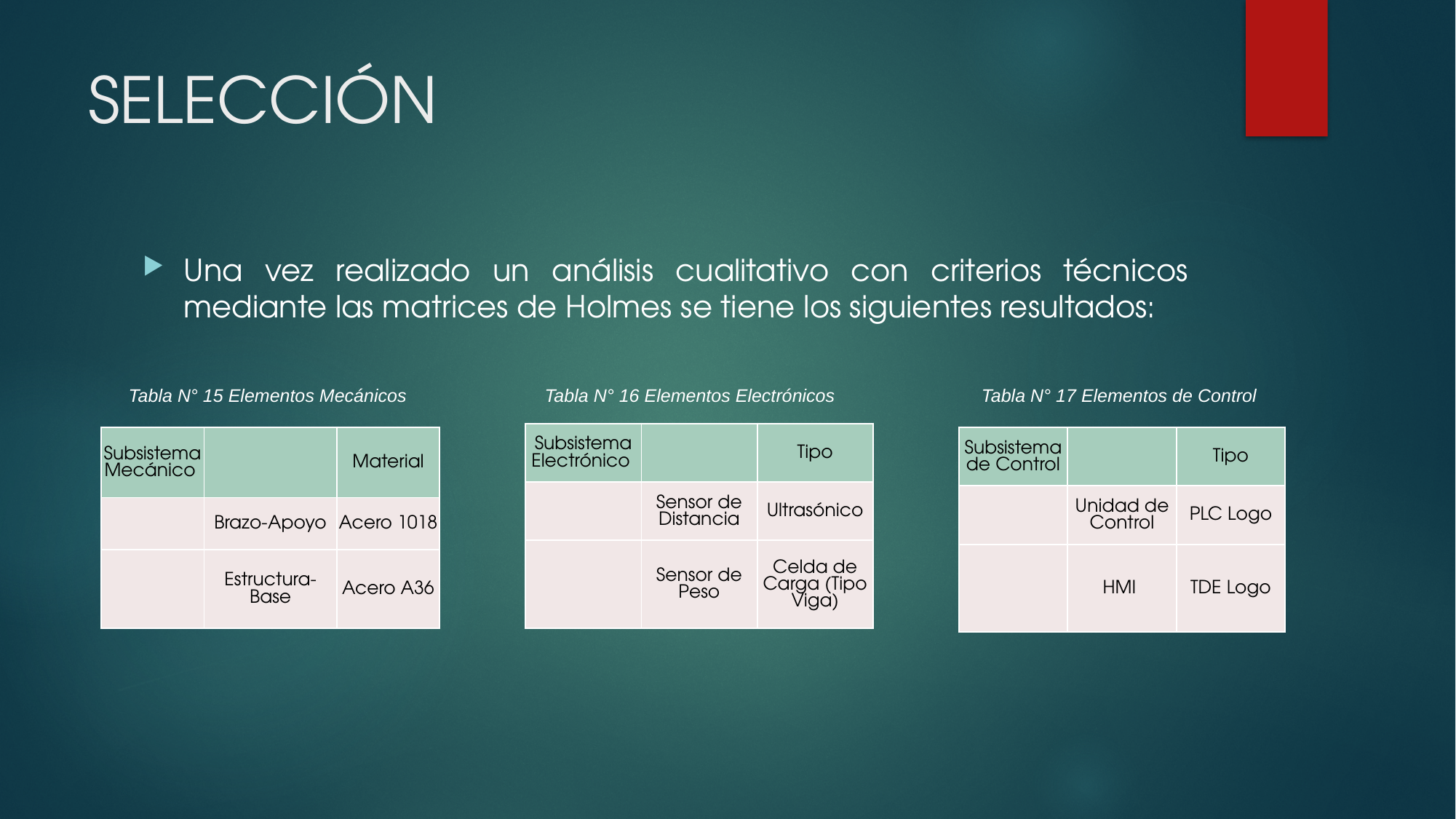

# SELECCIÓN
Una vez realizado un análisis cualitativo con criterios técnicos mediante las matrices de Holmes se tiene los siguientes resultados:
Tabla N° 16 Elementos Electrónicos
Tabla N° 17 Elementos de Control
Tabla N° 15 Elementos Mecánicos
| Subsistema Electrónico |  | Tipo |
| --- | --- | --- |
|  | Sensor de Distancia | Ultrasónico |
|  | Sensor de Peso | Celda de Carga (Tipo Viga) |
| Subsistema Mecánico |  | Material |
| --- | --- | --- |
|  | Brazo-Apoyo | Acero 1018 |
|  | Estructura-Base | Acero A36 |
| Subsistema de Control |  | Tipo |
| --- | --- | --- |
|  | Unidad de Control | PLC Logo |
|  | HMI | TDE Logo |